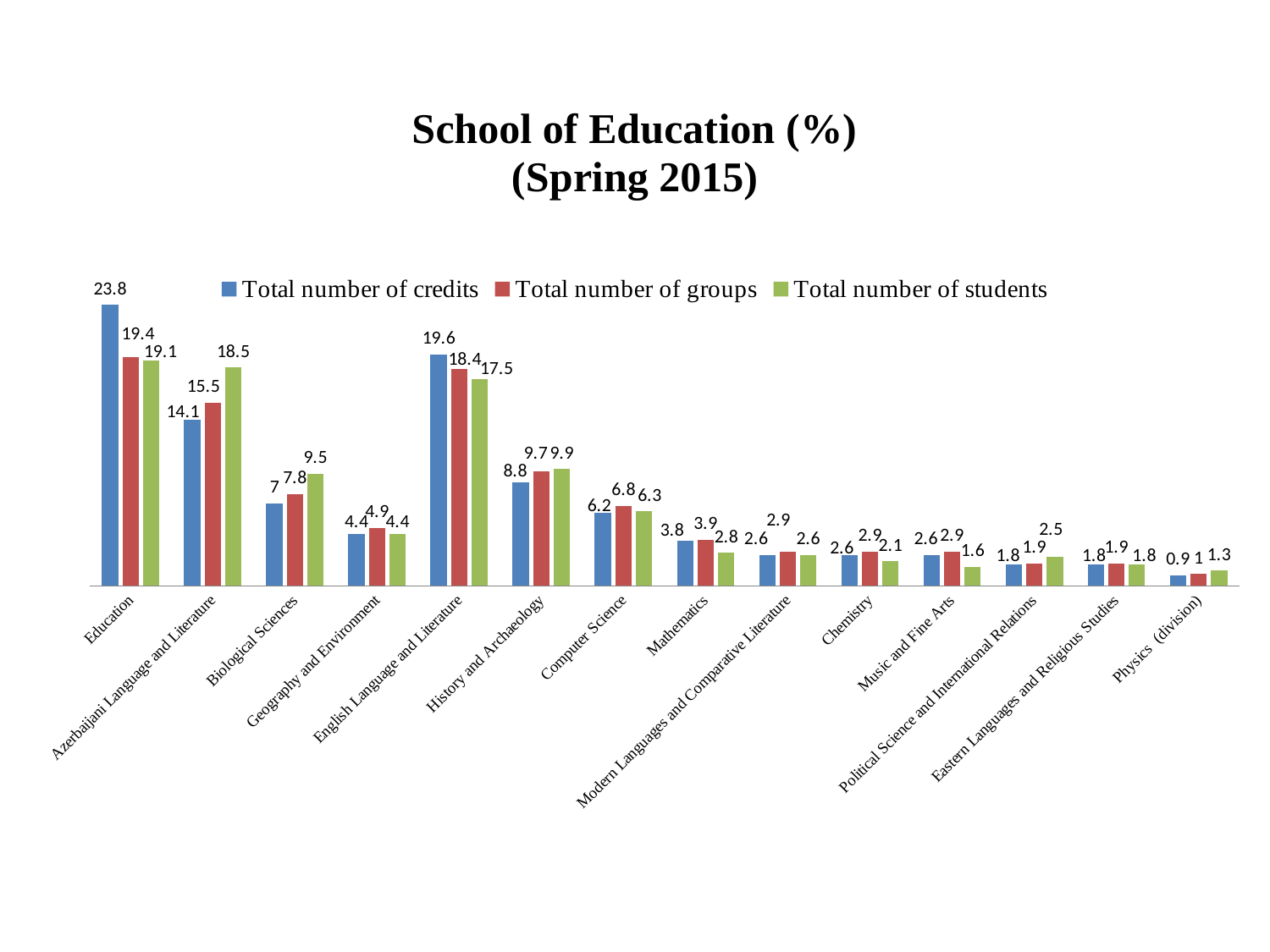

### Chart: School of Education (%)
(Spring 2015)

| Category | Total number of credits | Total number of groups | Total number of students |
|---|---|---|---|
| Education | 23.8 | 19.4 | 19.1 |
|  Azerbaijani Language and Literature | 14.1 | 15.5 | 18.5 |
|    Biological Sciences | 7.0 | 7.8 | 9.5 |
| Geography and Environment | 4.4 | 4.9 | 4.4 |
| English Language and Literature | 19.6 | 18.4 | 17.5 |
| History and Archaeology | 8.8 | 9.700000000000001 | 9.9 |
| Computer Science | 6.2 | 6.8 | 6.3 |
| Mathematics | 3.8 | 3.9 | 2.8 |
|   Modern Languages and Comparative Literature | 2.6 | 2.9 | 2.6 |
| Chemistry | 2.6 | 2.9 | 2.1 |
| Music and Fine Arts | 2.6 | 2.9 | 1.6 |
|   Political Science and International Relations | 1.8 | 1.9000000000000001 | 2.5 |
|    Eastern Languages and Religious Studies | 1.8 | 1.9000000000000001 | 1.8 |
| Physics  (division) | 0.9 | 1.0 | 1.3 |